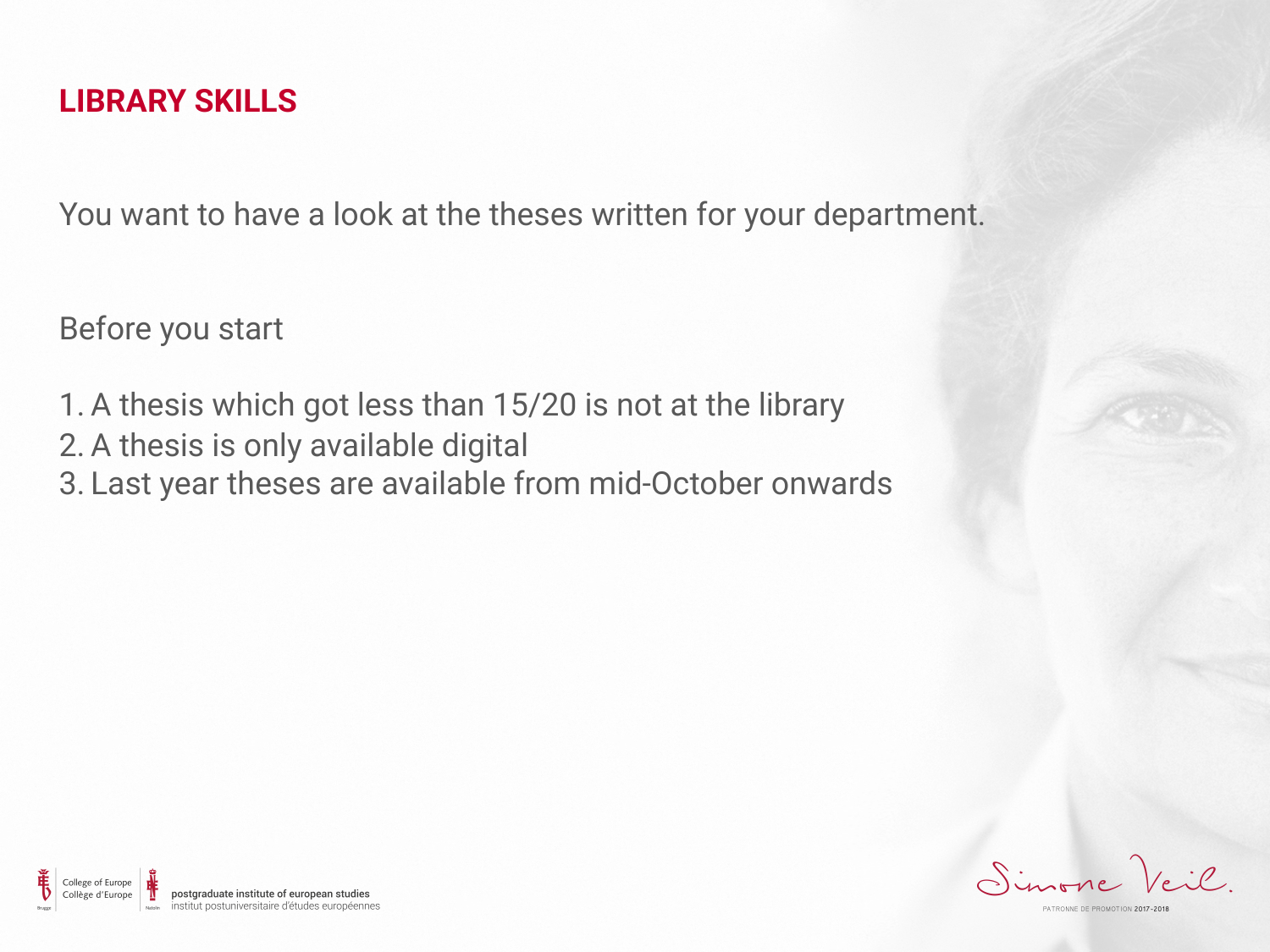

Library skills

You want to have a look at the theses written for your department.

Before you start

A thesis which got less than 15/20 is not at the library

A thesis is only available digital
Last year theses are available from mid-October onwards